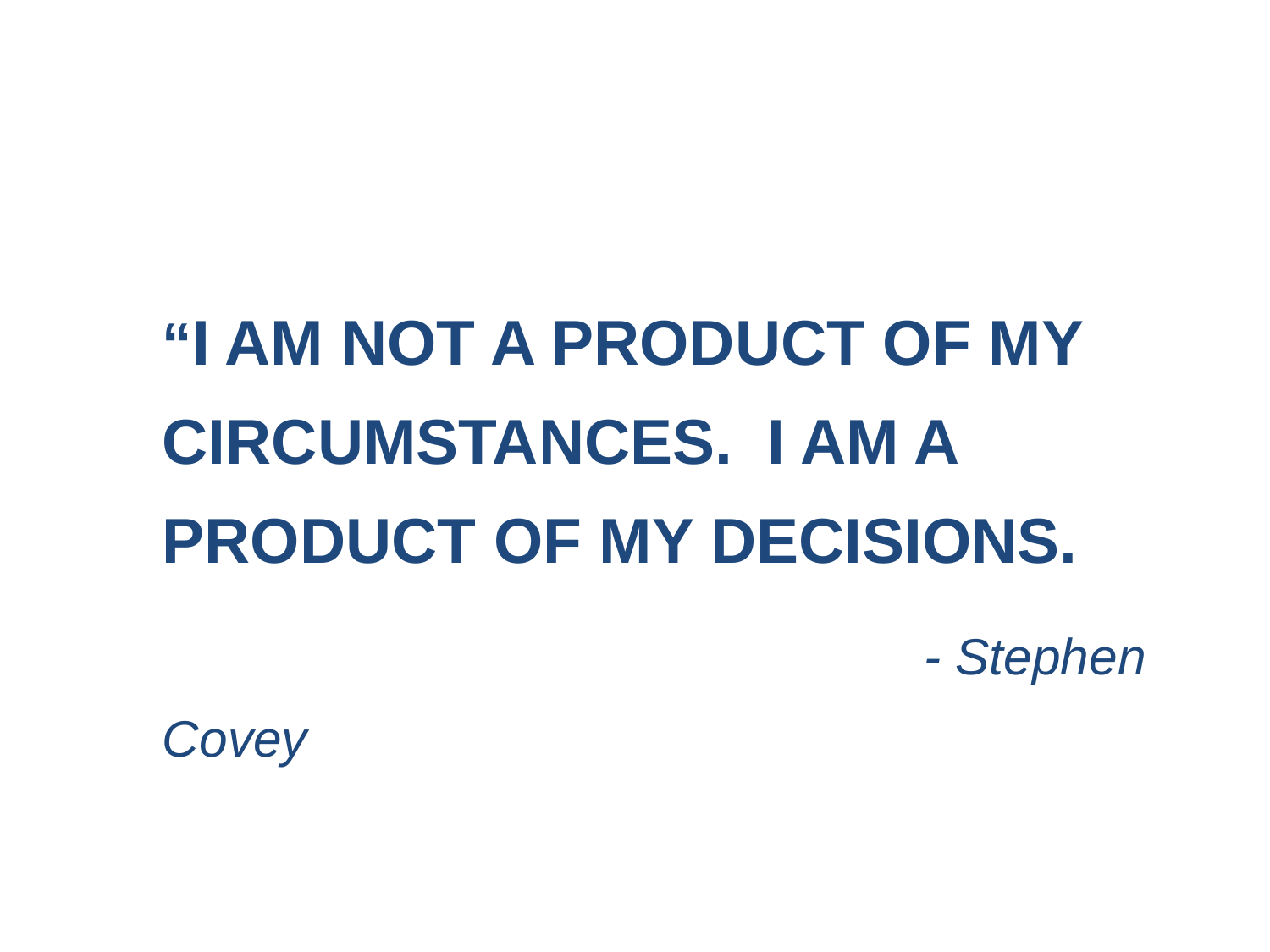

“I AM NOT A PRODUCT OF MY CIRCUMSTANCES.  I AM A PRODUCT OF MY DECISIONS.
						- Stephen Covey